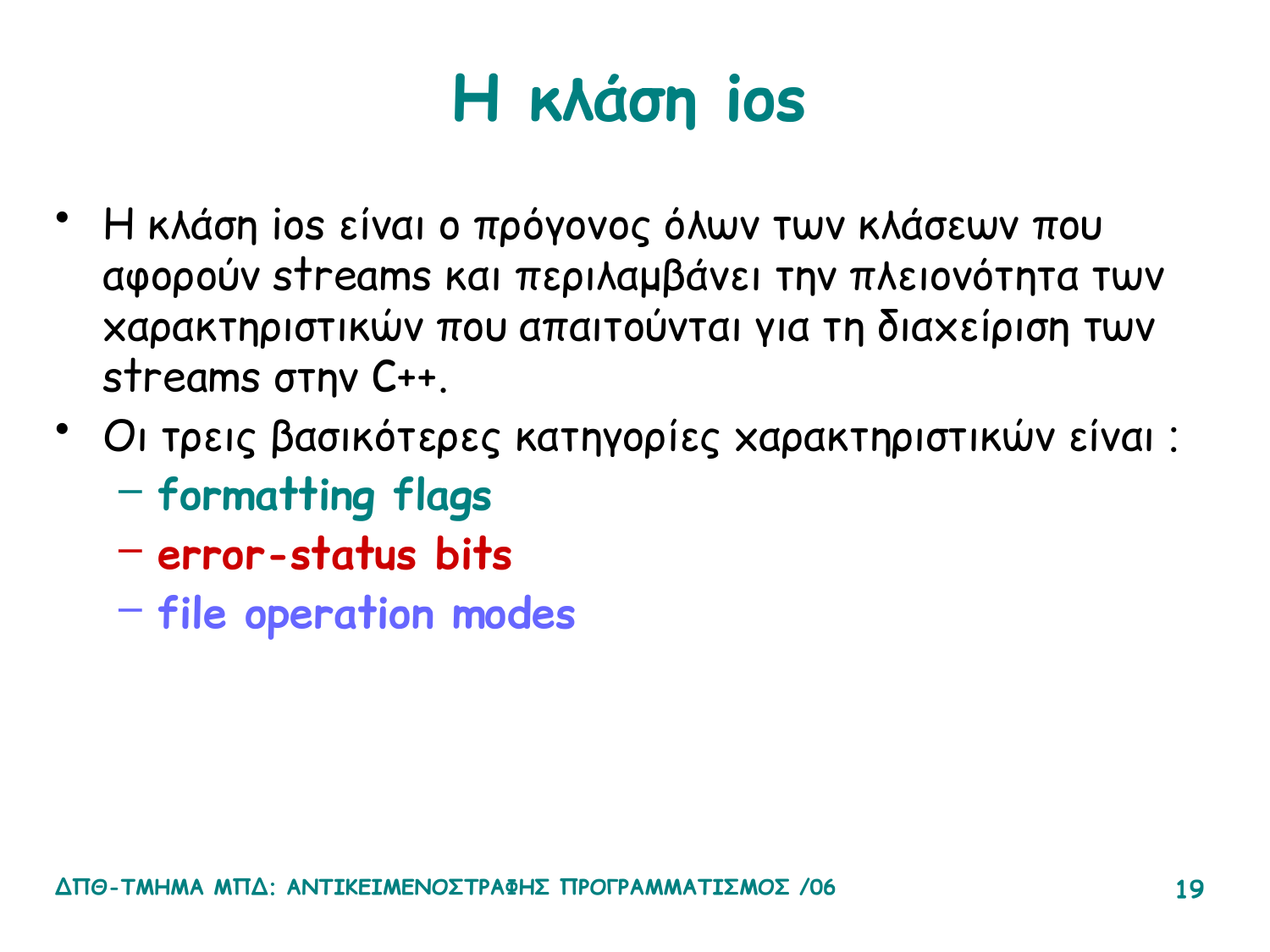

# Η κλάση ios
Η κλάση ios είναι ο πρόγονος όλων των κλάσεων που αφορούν streams και περιλαμβάνει την πλειονότητα των χαρακτηριστικών που απαιτούνται για τη διαχείριση των streams στην C++.
Οι τρεις βασικότερες κατηγορίες χαρακτηριστικών είναι :
formatting flags
error-status bits
file operation modes
ΔΠΘ-ΤΜΗΜΑ ΜΠΔ: ΑΝΤΙΚΕΙΜΕΝΟΣΤΡΑΦΗΣ ΠΡΟΓΡΑΜΜΑΤΙΣΜΟΣ /06
19